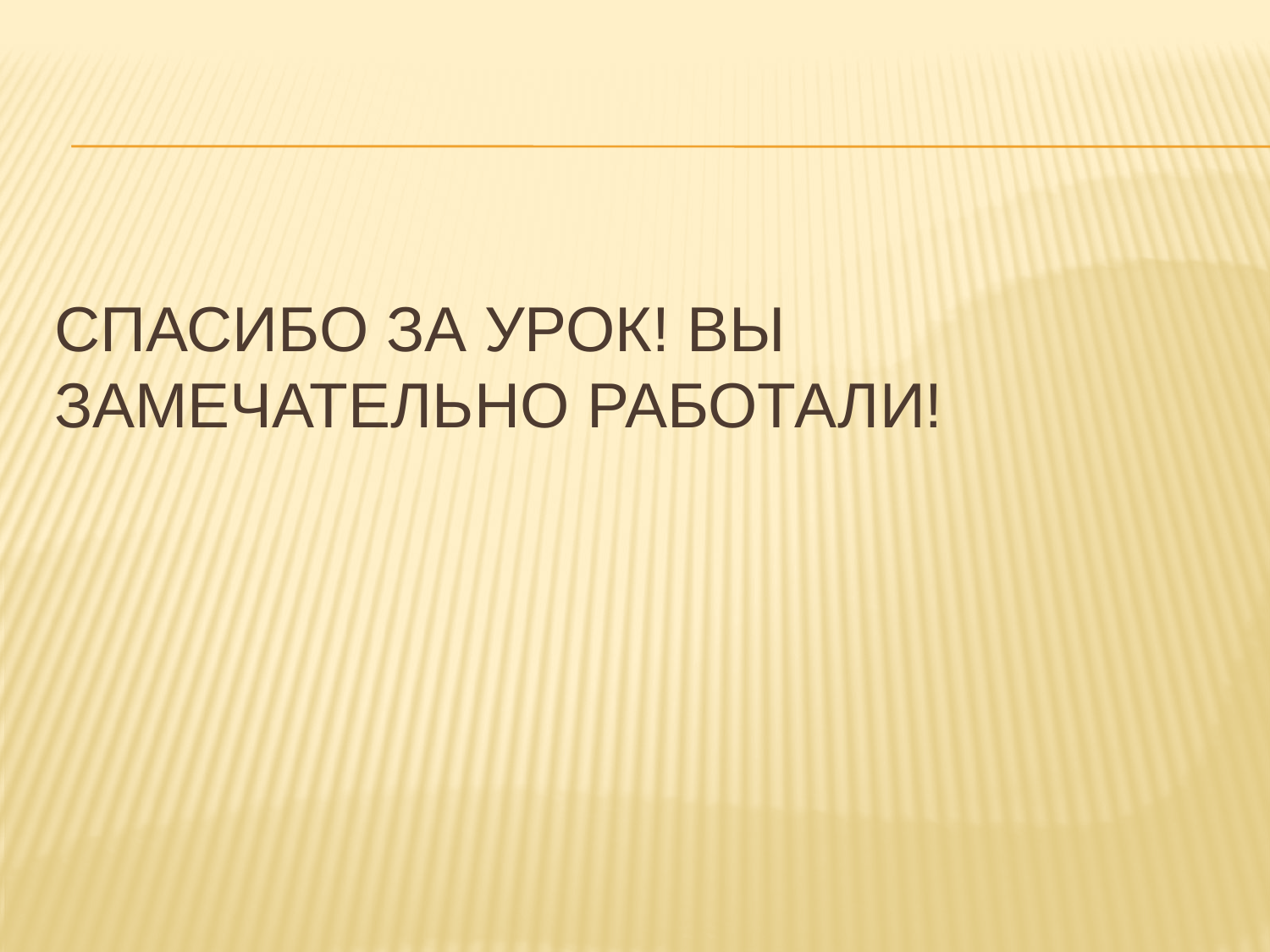

# Спасибо за урок! Вы замечательно работали!